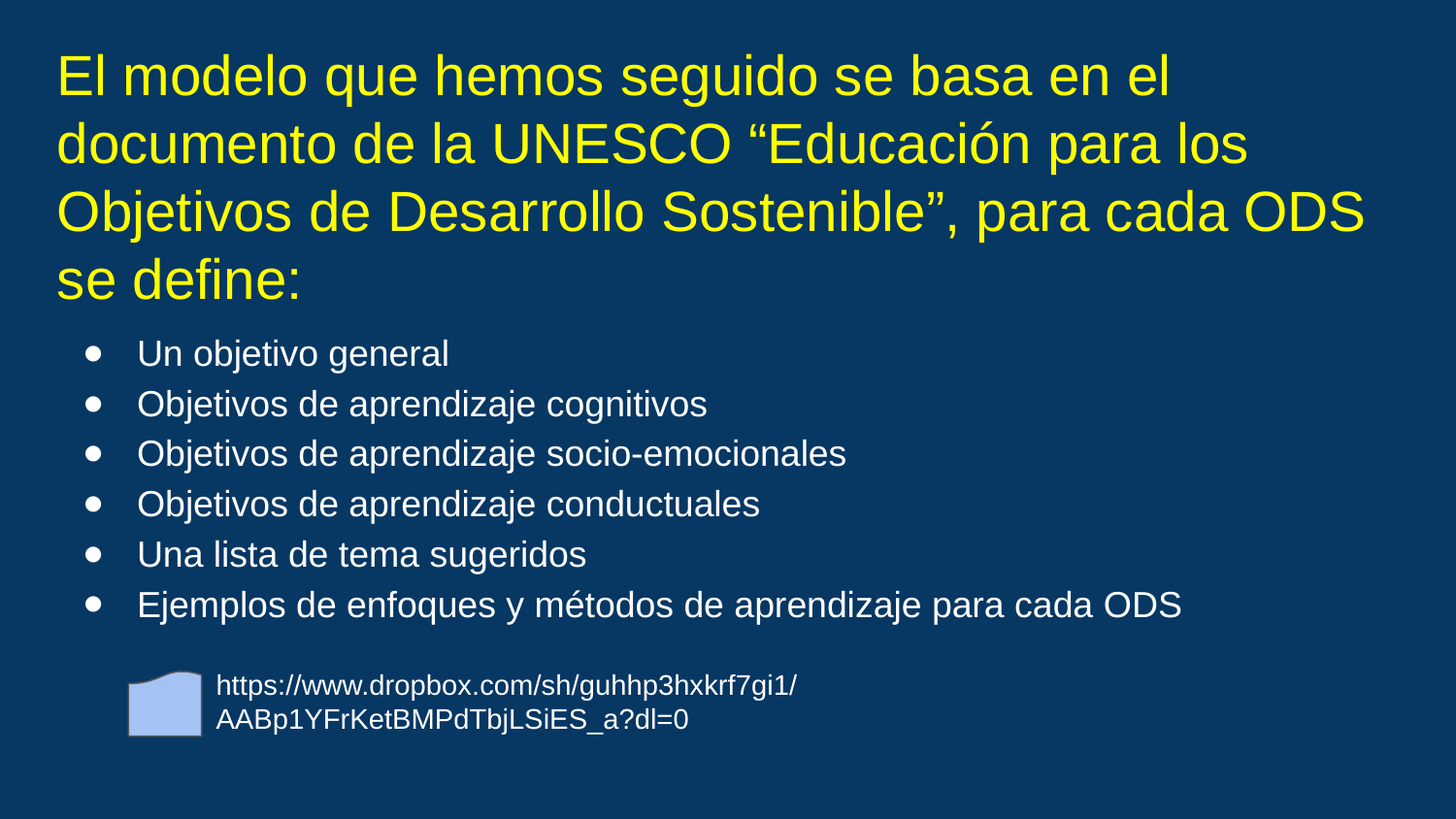

# El modelo que hemos seguido se basa en el documento de la UNESCO “Educación para los Objetivos de Desarrollo Sostenible”, para cada ODS se define:
Un objetivo general
Objetivos de aprendizaje cognitivos
Objetivos de aprendizaje socio-emocionales
Objetivos de aprendizaje conductuales
Una lista de tema sugeridos
Ejemplos de enfoques y métodos de aprendizaje para cada ODS

https://www.dropbox.com/sh/guhhp3hxkrf7gi1/AABp1YFrKetBMPdTbjLSiES_a?dl=0